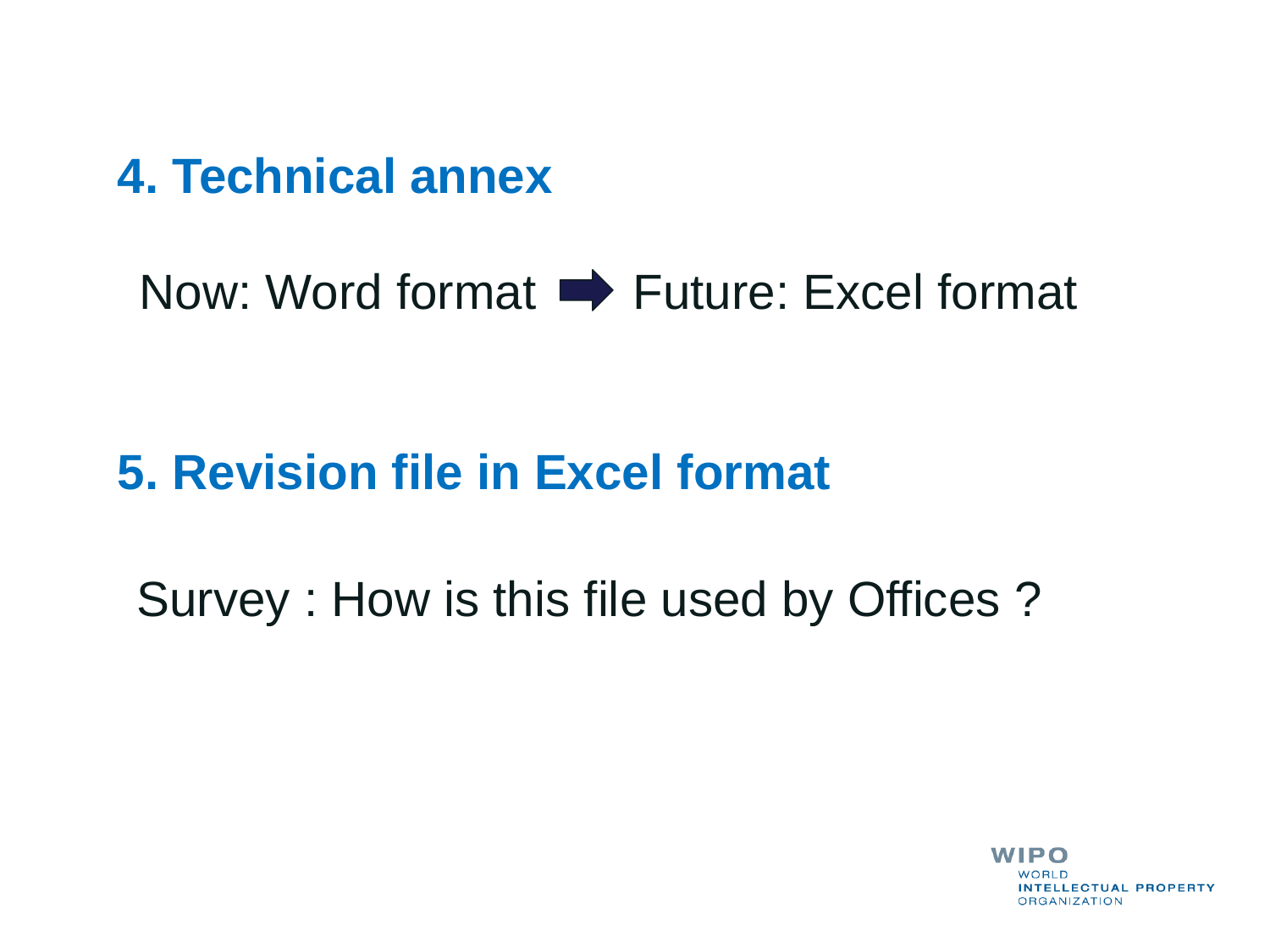

4. Technical annex

Now: Word format       Future: Excel format

5. Revision file in Excel format
Survey : How is this file used by Offices ?